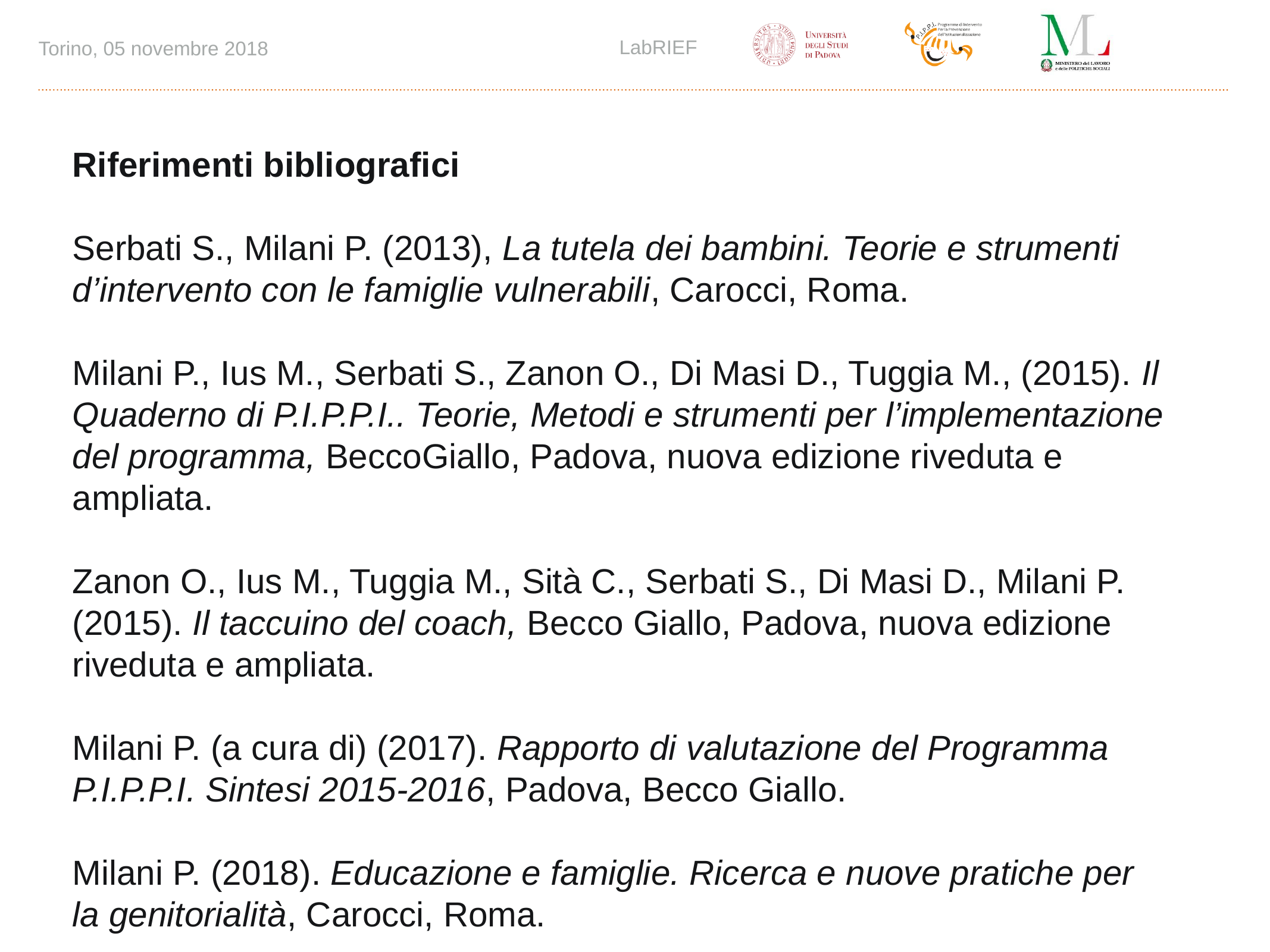

Riferimenti bibliografici

Serbati S., Milani P. (2013), La tutela dei bambini. Teorie e strumenti d’intervento con le famiglie vulnerabili, Carocci, Roma.

Milani P., Ius M., Serbati S., Zanon O., Di Masi D., Tuggia M., (2015). Il Quaderno di P.I.P.P.I.. Teorie, Metodi e strumenti per l’implementazione del programma, BeccoGiallo, Padova, nuova edizione riveduta e ampliata.

Zanon O., Ius M., Tuggia M., Sità C., Serbati S., Di Masi D., Milani P. (2015). Il taccuino del coach, Becco Giallo, Padova, nuova edizione riveduta e ampliata.

Milani P. (a cura di) (2017). Rapporto di valutazione del Programma P.I.P.P.I. Sintesi 2015-2016, Padova, Becco Giallo.

Milani P. (2018). Educazione e famiglie. Ricerca e nuove pratiche per la genitorialità, Carocci, Roma.